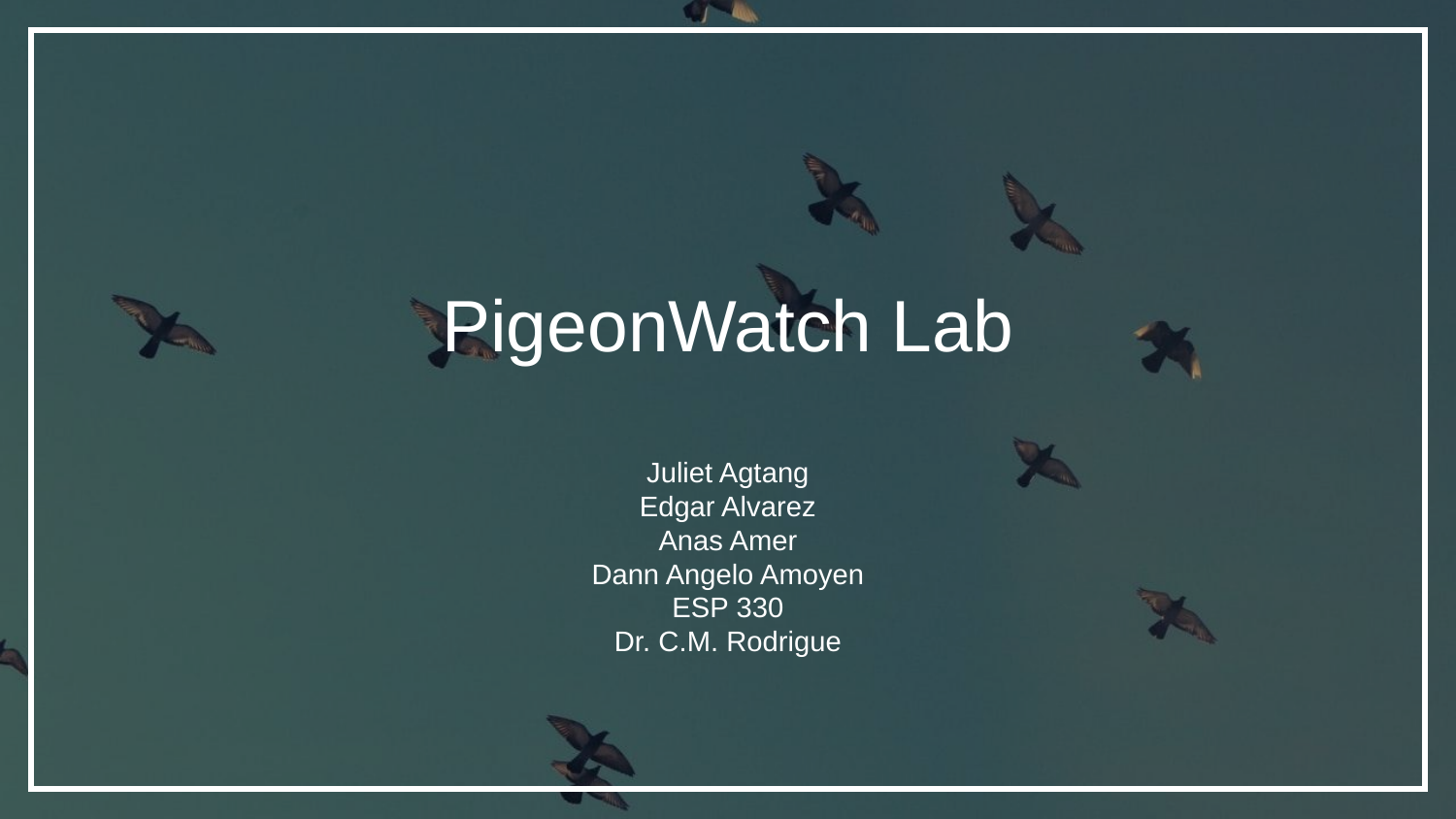

# PigeonWatch Lab
Juliet Agtang
Edgar Alvarez
Anas Amer
Dann Angelo Amoyen
ESP 330
Dr. C.M. Rodrigue